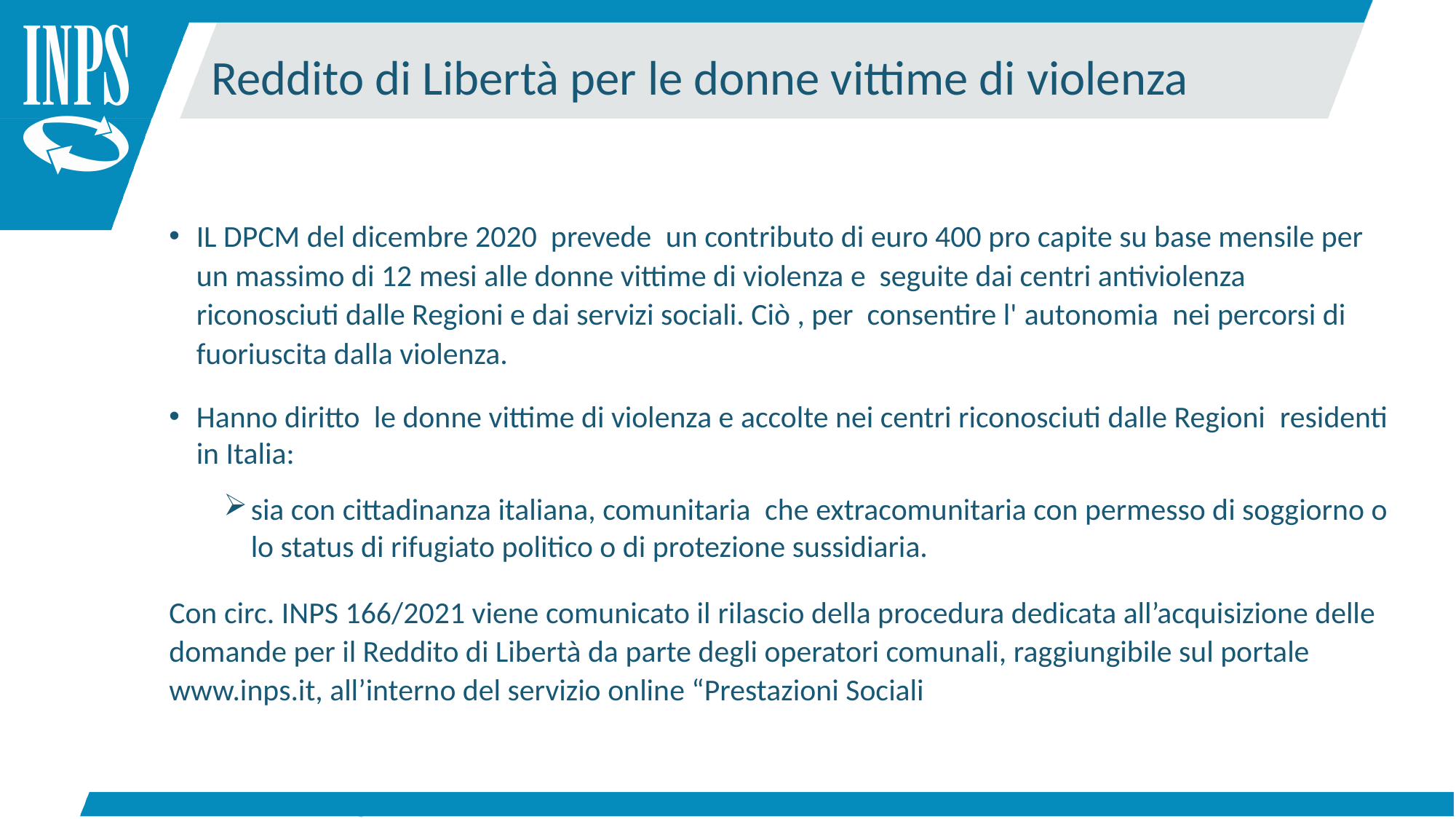

Reddito di Libertà per le donne vittime di violenza

IL DPCM del dicembre 2020  prevede  un contributo di euro 400 pro capite su base mensile per un massimo di 12 mesi alle donne vittime di violenza e  seguite dai centri antiviolenza riconosciuti dalle Regioni e dai servizi sociali. Ciò , per  consentire l' autonomia  nei percorsi di fuoriuscita dalla violenza.
Hanno diritto  le donne vittime di violenza e accolte nei centri riconosciuti dalle Regioni  residenti in Italia:
sia con cittadinanza italiana, comunitaria  che extracomunitaria con permesso di soggiorno o lo status di rifugiato politico o di protezione sussidiaria.
Con circ. INPS 166/2021 viene comunicato il rilascio della procedura dedicata all’acquisizione delle domande per il Reddito di Libertà da parte degli operatori comunali, raggiungibile sul portale www.inps.it, all’interno del servizio online “Prestazioni Sociali